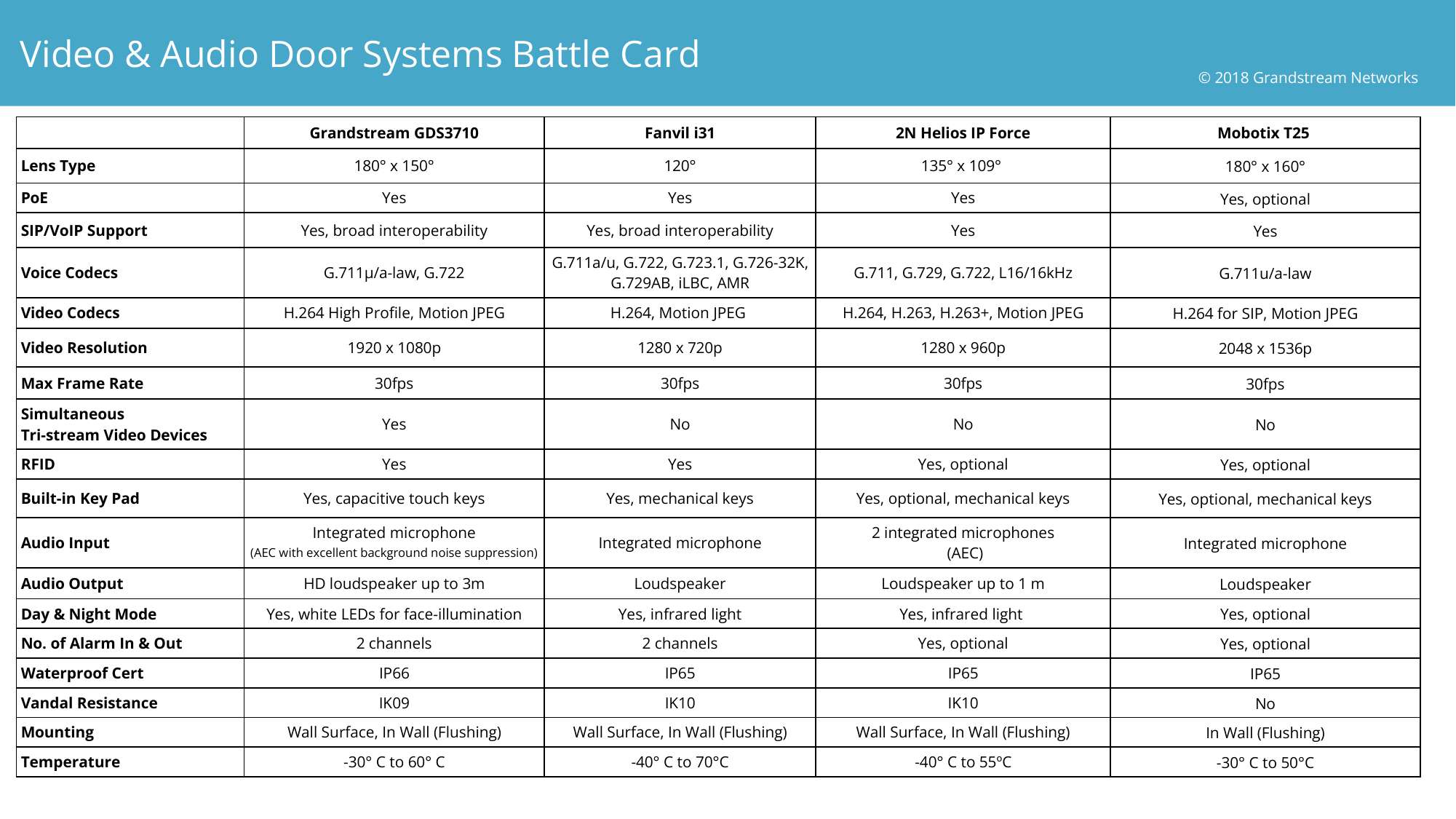

Video & Audio Door Systems Battle Card
© 2018 Grandstream Networks
|  | Grandstream GDS3710 | Fanvil i31 | 2N Helios IP Force | Mobotix T25 |
| --- | --- | --- | --- | --- |
| Lens Type | 180° x 150° | 120° | 135° x 109° | 180° x 160° |
| PoE | Yes | Yes | Yes | Yes, optional |
| SIP/VoIP Support | Yes, broad interoperability | Yes, broad interoperability | Yes | Yes |
| Voice Codecs | G.711μ/a-law, G.722 | G.711a/u, G.722, G.723.1, G.726-32K, G.729AB, iLBC, AMR | G.711, G.729, G.722, L16/16kHz | G.711u/a-law |
| Video Codecs | H.264 High Profile, Motion JPEG | H.264, Motion JPEG | H.264, H.263, H.263+, Motion JPEG | H.264 for SIP, Motion JPEG |
| Video Resolution | 1920 x 1080p | 1280 x 720p | 1280 x 960p | 2048 x 1536p |
| Max Frame Rate | 30fps | 30fps | 30fps | 30fps |
| Simultaneous Tri-stream Video Devices | Yes | No | No | No |
| RFID | Yes | Yes | Yes, optional | Yes, optional |
| Built-in Key Pad | Yes, capacitive touch keys | Yes, mechanical keys | Yes, optional, mechanical keys | Yes, optional, mechanical keys |
| Audio Input | Integrated microphone (AEC with excellent background noise suppression) | Integrated microphone | 2 integrated microphones  (AEC) | Integrated microphone |
| Audio Output | HD loudspeaker up to 3m | Loudspeaker | Loudspeaker up to 1 m | Loudspeaker |
| Day & Night Mode | Yes, white LEDs for face-illumination | Yes, infrared light | Yes, infrared light | Yes, optional |
| No. of Alarm In & Out | 2 channels | 2 channels | Yes, optional | Yes, optional |
| Waterproof Cert | IP66 | IP65 | IP65 | IP65 |
| Vandal Resistance | IK09 | IK10 | IK10 | No |
| Mounting | Wall Surface, In Wall (Flushing) | Wall Surface, In Wall (Flushing) | Wall Surface, In Wall (Flushing) | In Wall (Flushing) |
| Temperature | -30° C to 60° C | -40° C to 70°C | -40° C to 55ºC | -30° C to 50°C |